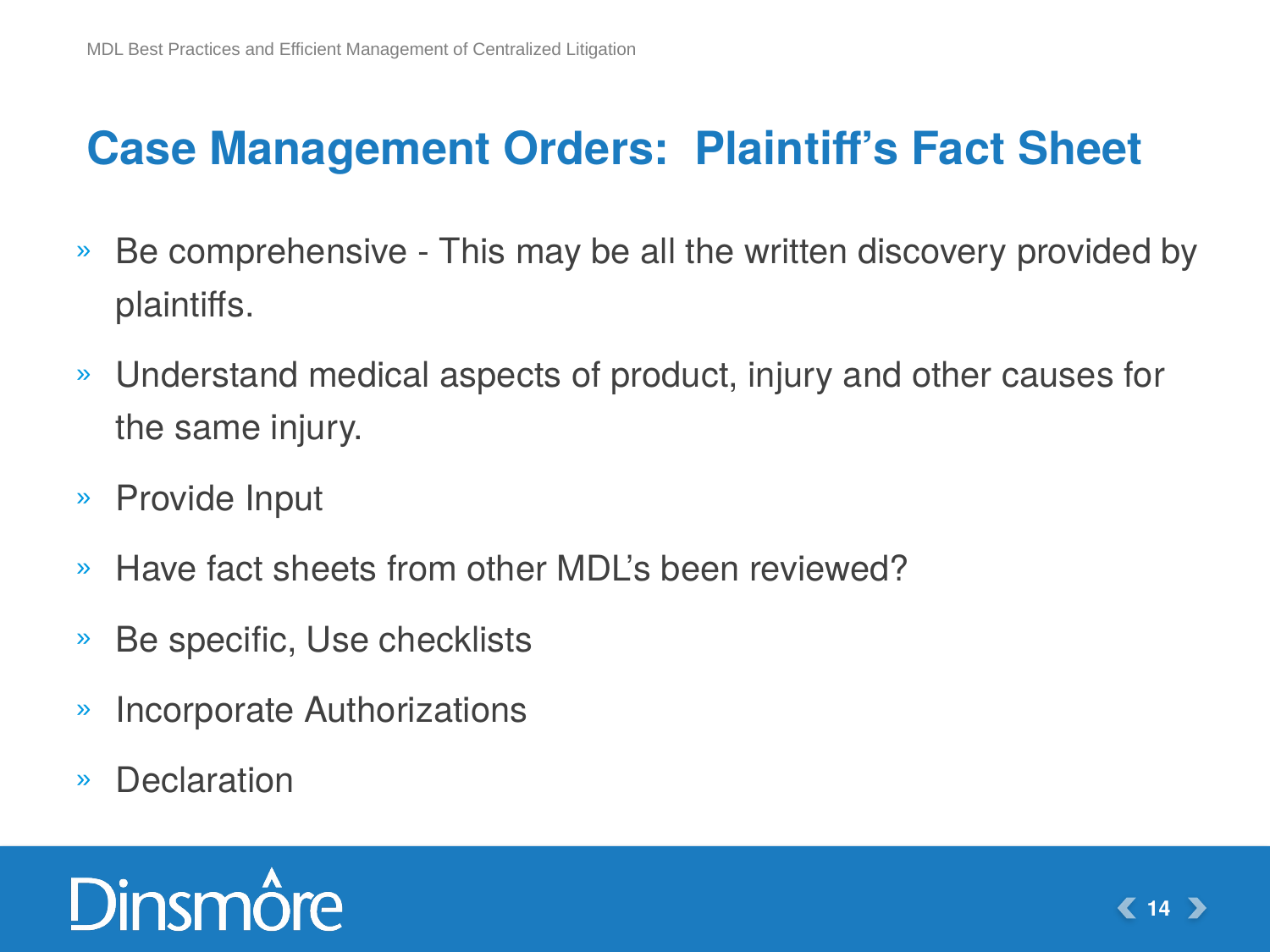

# Case Management Orders:  Plaintiff’s Fact Sheet
Be comprehensive - This may be all the written discovery provided by plaintiffs.
Understand medical aspects of product, injury and other causes for the same injury.
Provide Input
Have fact sheets from other MDL’s been reviewed?
Be specific, Use checklists
Incorporate Authorizations
Declaration